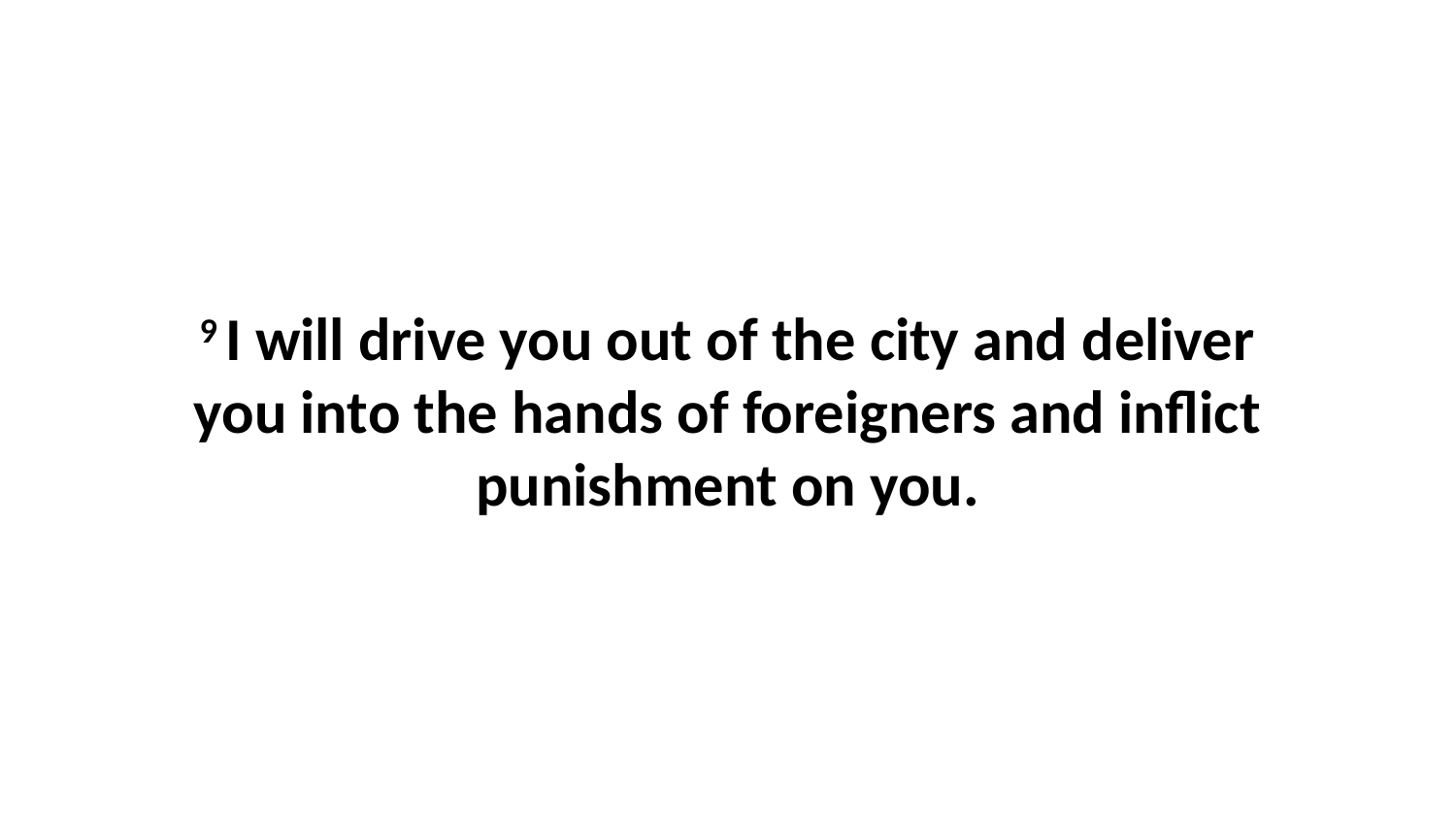

9 I will drive you out of the city and deliver you into the hands of foreigners and inflict punishment on you.